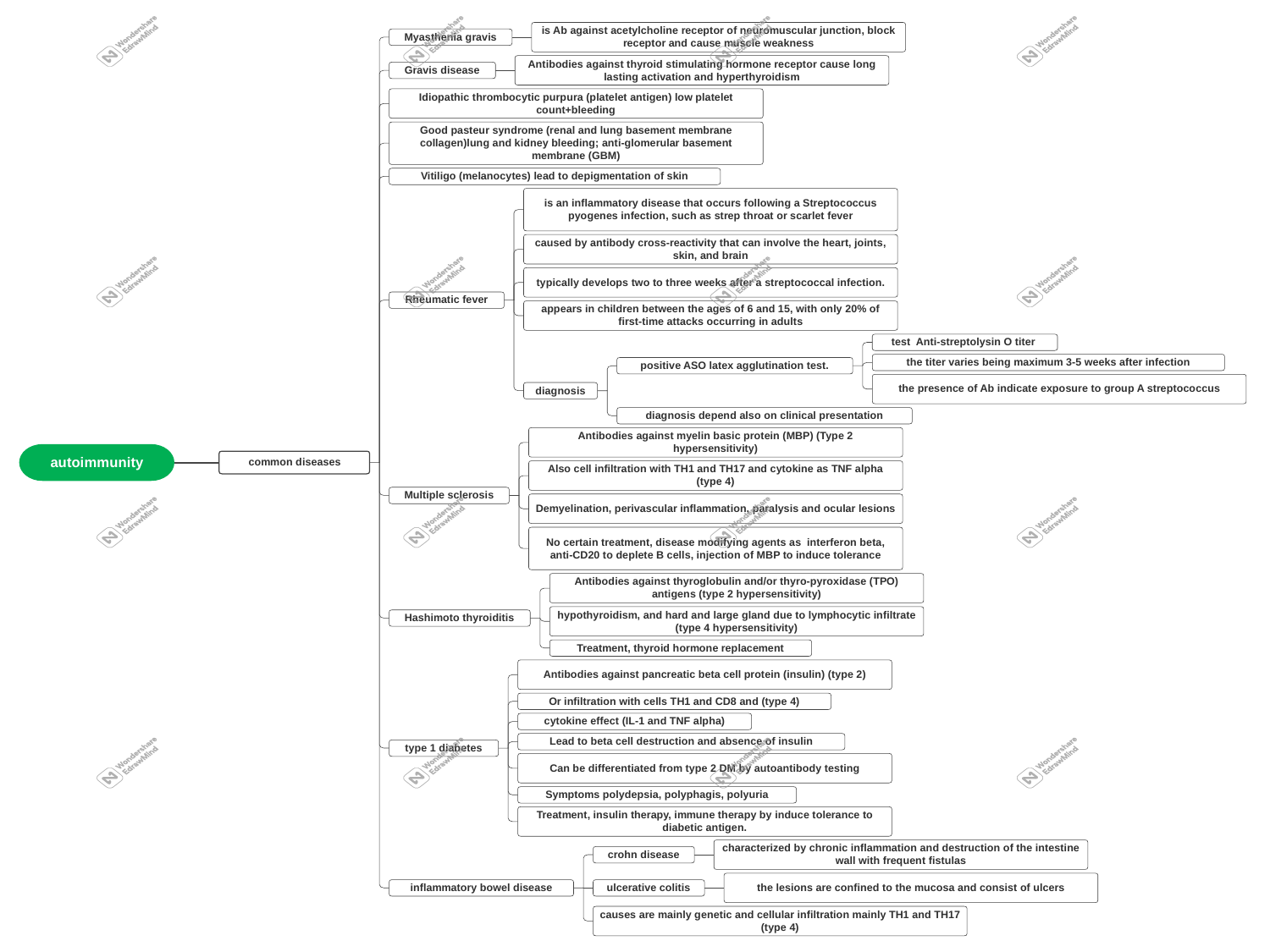

is Ab against acetylcholine receptor of neuromuscular junction, block receptor and cause muscle weakness
Myasthenia gravis

Antibodies against thyroid stimulating hormone receptor cause long lasting activation and hyperthyroidism
Gravis disease

Idiopathic thrombocytic purpura (platelet antigen) low platelet count+bleeding
Good pasteur syndrome (renal and lung basement membrane collagen)lung and kidney bleeding; anti-glomerular basement membrane (GBM)
Vitiligo (melanocytes) lead to depigmentation of skin
is an inflammatory disease that occurs following a Streptococcus pyogenes infection, such as strep throat or scarlet fever
caused by antibody cross-reactivity that can involve the heart, joints, skin, and brain

typically develops two to three weeks after a streptococcal infection.

Rheumatic fever
appears in children between the ages of 6 and 15, with only 20% of first-time attacks occurring in adults

test  Anti-streptolysin O titer

the titer varies being maximum 3-5 weeks after infection
positive ASO latex agglutination test.

the presence of Ab indicate exposure to group A streptococcus

diagnosis

diagnosis depend also on clinical presentation
Antibodies against myelin basic protein (MBP) (Type 2 hypersensitivity)
autoimmunity
common diseases
Also cell infiltration with TH1 and TH17 and cytokine as TNF alpha (type 4)

Multiple sclerosis

Demyelination, perivascular inflammation, paralysis and ocular lesions

No certain treatment, disease modifying agents as  interferon beta, anti-CD20 to deplete B cells, injection of MBP to induce tolerance

Antibodies against thyroglobulin and/or thyro-pyroxidase (TPO) antigens (type 2 hypersensitivity)

hypothyroidism, and hard and large gland due to lymphocytic infiltrate (type 4 hypersensitivity)
Hashimoto thyroiditis

Treatment, thyroid hormone replacement
Antibodies against pancreatic beta cell protein (insulin) (type 2)

Or infiltration with cells TH1 and CD8 and (type 4)

cytokine effect (IL-1 and TNF alpha)

Lead to beta cell destruction and absence of insulin

type 1 diabetes

Can be differentiated from type 2 DM by autoantibody testing

Symptoms polydepsia, polyphagis, polyuria
Treatment, insulin therapy, immune therapy by induce tolerance to diabetic antigen.
characterized by chronic inflammation and destruction of the intestine wall with frequent fistulas
crohn disease

the lesions are confined to the mucosa and consist of ulcers
inflammatory bowel disease
ulcerative colitis

causes are mainly genetic and cellular infiltration mainly TH1 and TH17 (type 4)